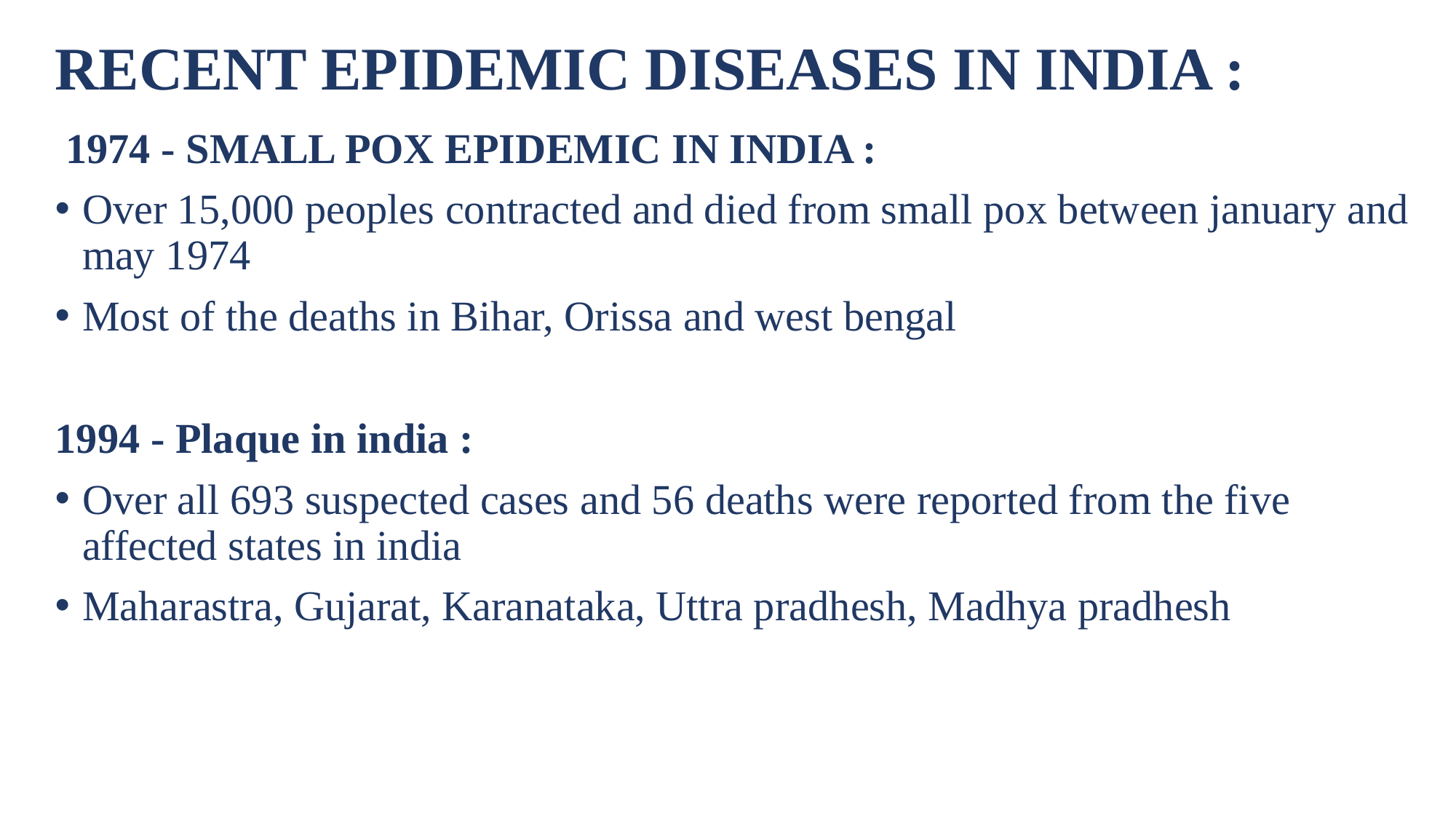

# RECENT EPIDEMIC DISEASES IN INDIA :
 1974 - SMALL POX EPIDEMIC IN INDIA :
Over 15,000 peoples contracted and died from small pox between january and may 1974
Most of the deaths in Bihar, Orissa and west bengal

1994 - Plaque in india :
Over all 693 suspected cases and 56 deaths were reported from the five affected states in india
Maharastra, Gujarat, Karanataka, Uttra pradhesh, Madhya pradhesh